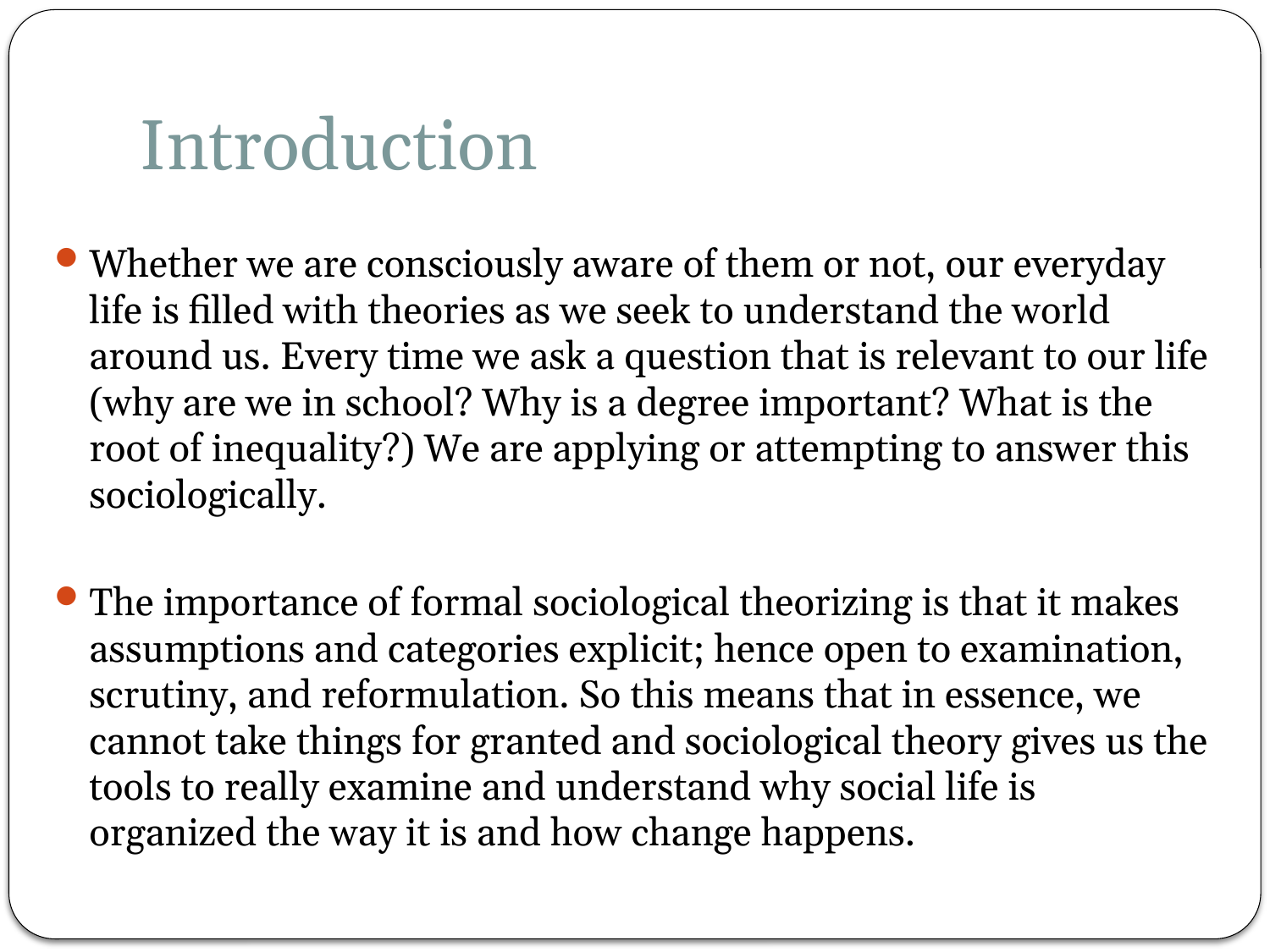

# Introduction
Whether we are consciously aware of them or not, our everyday life is filled with theories as we seek to understand the world around us. Every time we ask a question that is relevant to our life (why are we in school? Why is a degree important? What is the root of inequality?) We are applying or attempting to answer this sociologically.

The importance of formal sociological theorizing is that it makes assumptions and categories explicit; hence open to examination, scrutiny, and reformulation. So this means that in essence, we cannot take things for granted and sociological theory gives us the tools to really examine and understand why social life is organized the way it is and how change happens.